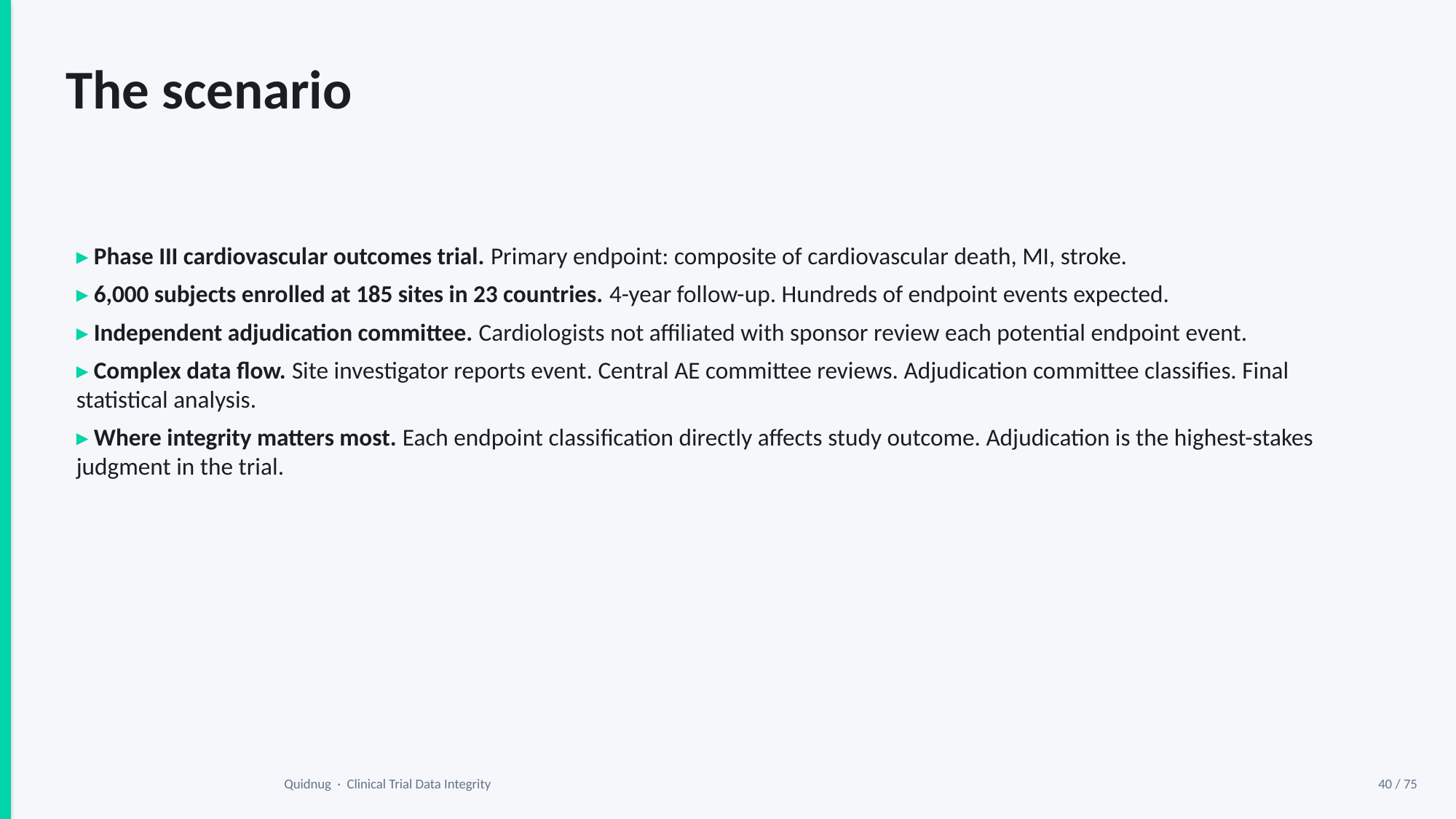

The scenario
▸ Phase III cardiovascular outcomes trial. Primary endpoint: composite of cardiovascular death, MI, stroke.
▸ 6,000 subjects enrolled at 185 sites in 23 countries. 4-year follow-up. Hundreds of endpoint events expected.
▸ Independent adjudication committee. Cardiologists not affiliated with sponsor review each potential endpoint event.
▸ Complex data flow. Site investigator reports event. Central AE committee reviews. Adjudication committee classifies. Final statistical analysis.
▸ Where integrity matters most. Each endpoint classification directly affects study outcome. Adjudication is the highest-stakes judgment in the trial.
Quidnug  ·  Clinical Trial Data Integrity
40 / 75